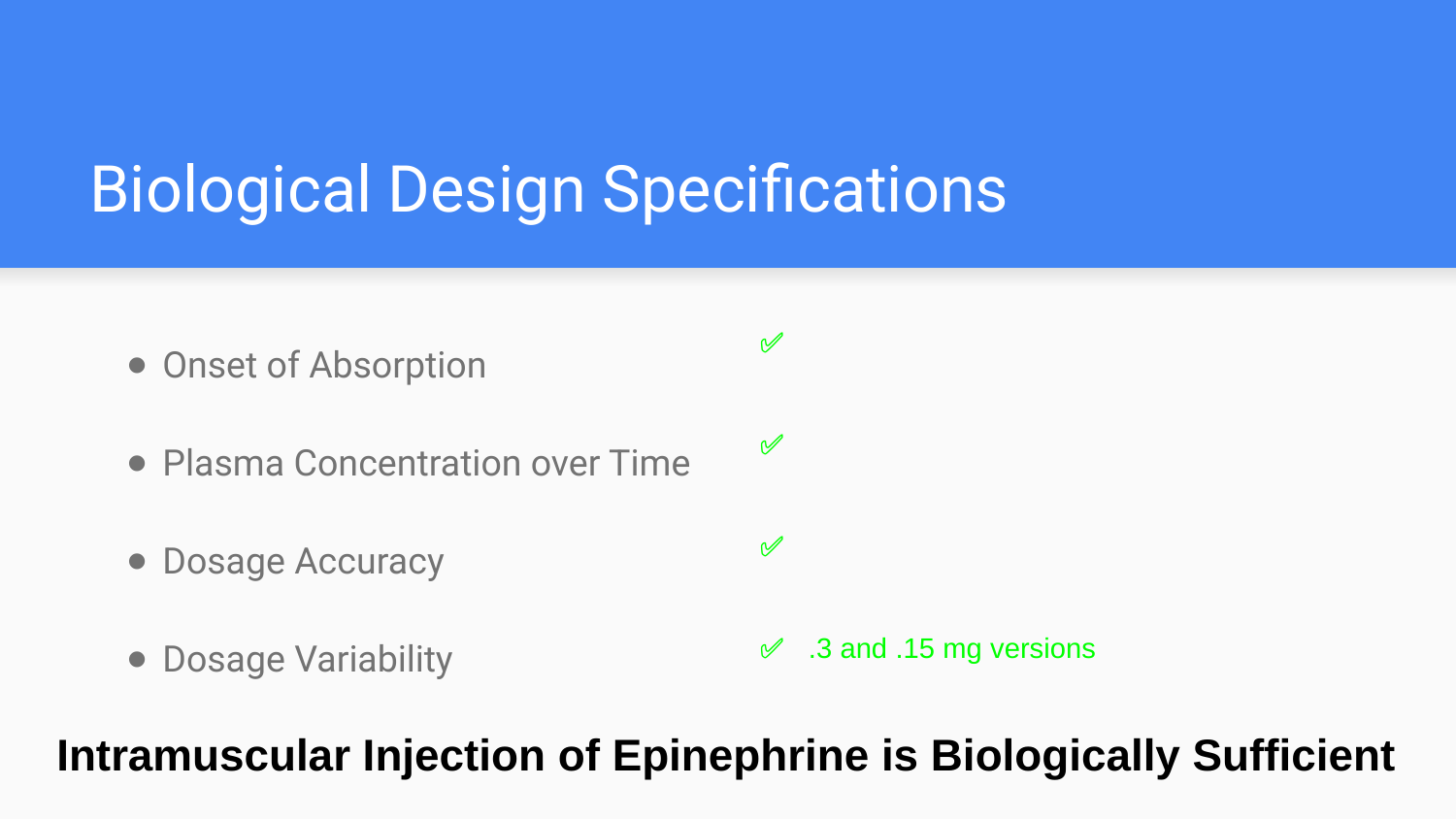

# Biological Design Specifications
Onset of Absorption
Plasma Concentration over Time
Dosage Accuracy
Dosage Variability
✅

✅

✅

✅   .3 and .15 mg versions
Intramuscular Injection of Epinephrine is Biologically Sufficient